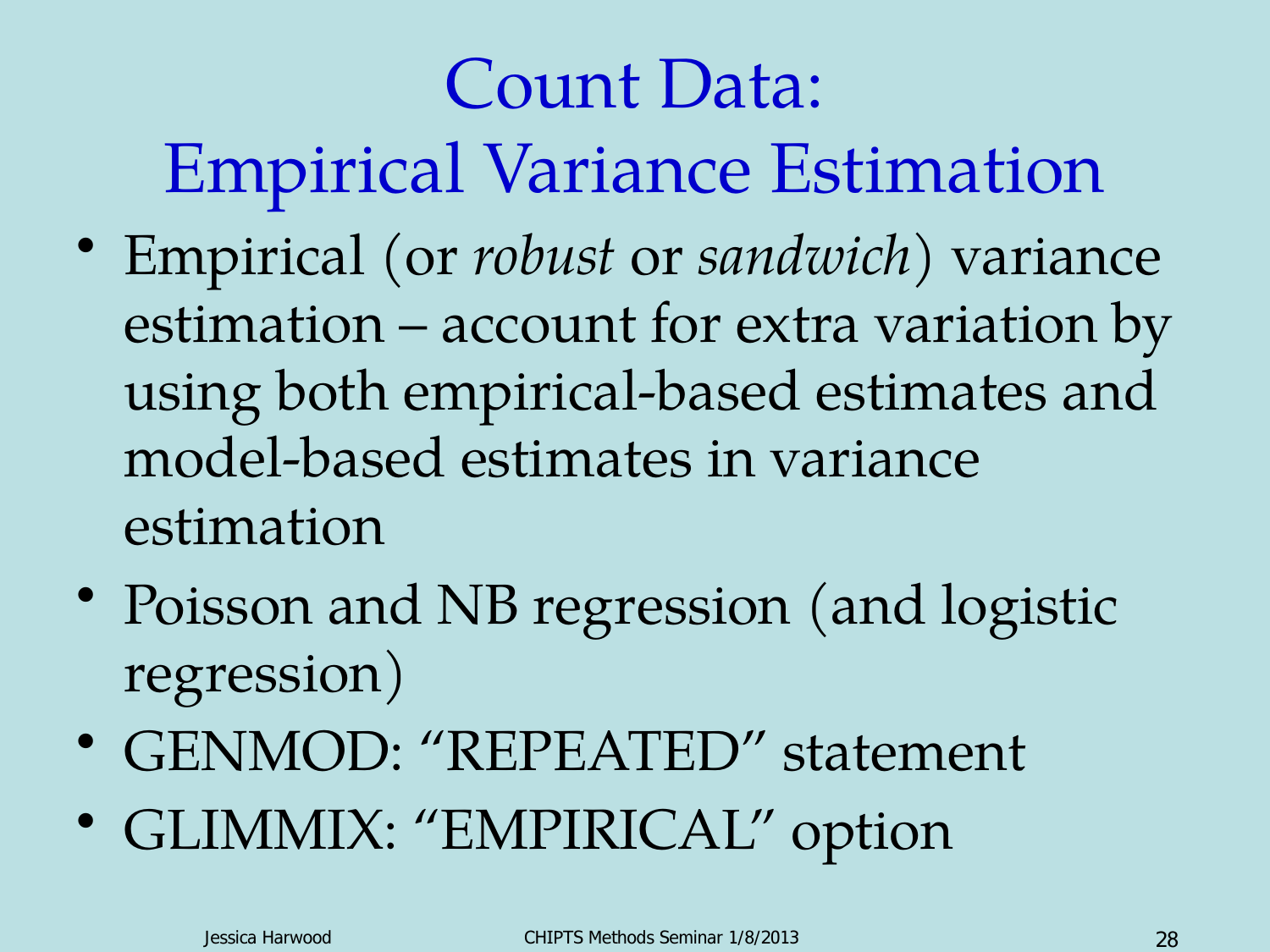

# Count Data: Empirical Variance Estimation
Empirical (or robust or sandwich) variance estimation – account for extra variation by using both empirical-based estimates and model-based estimates in variance estimation
Poisson and NB regression (and logistic regression)
GENMOD: “REPEATED” statement
GLIMMIX: “EMPIRICAL” option
Jessica Harwood                                   CHIPTS Methods Seminar 1/8/2013
28